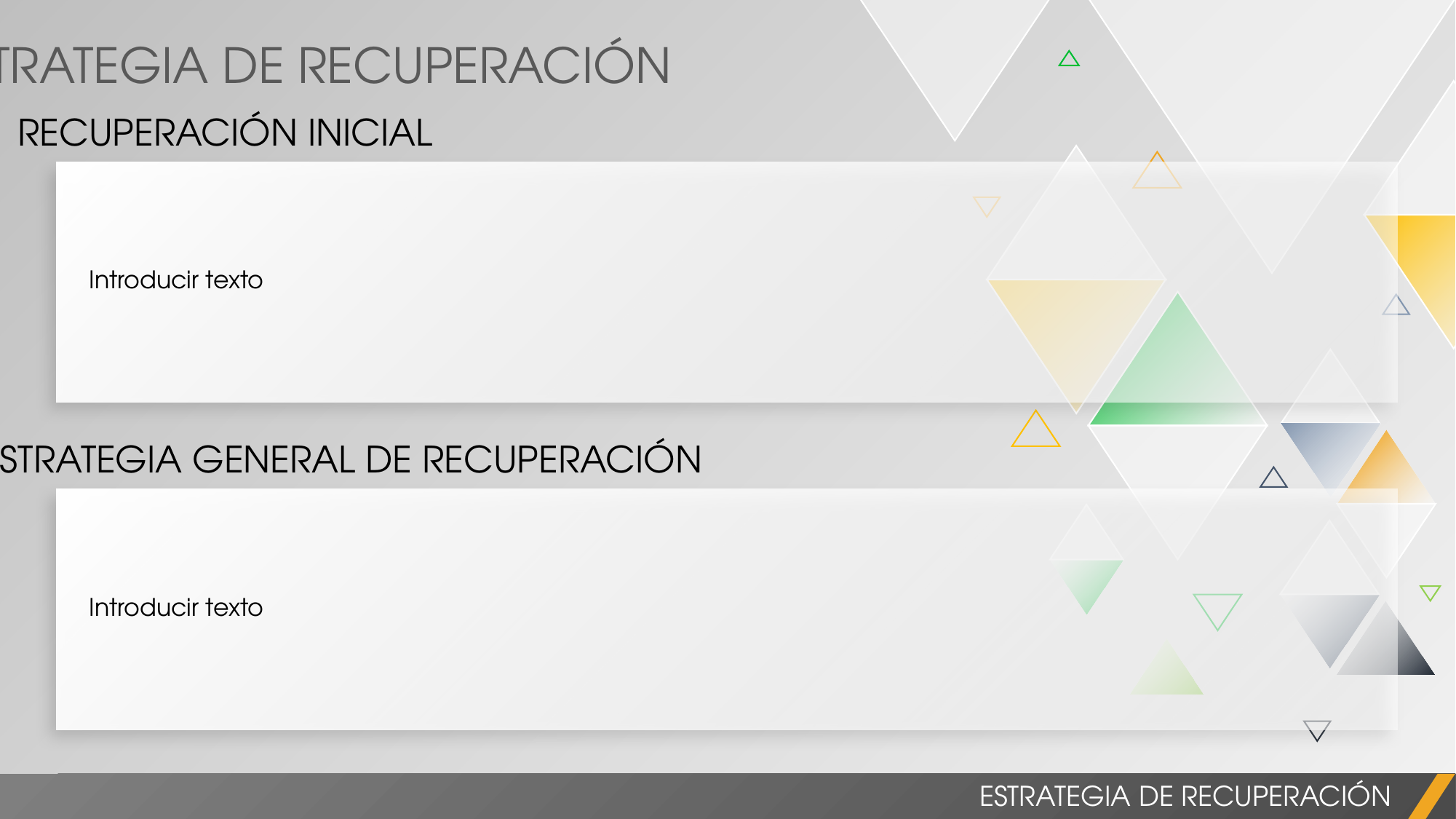

ESTRATEGIA DE RECUPERACIÓN
RECUPERACIÓN INICIAL
| Introducir texto |
| --- |
ESTRATEGIA GENERAL DE RECUPERACIÓN
| Introducir texto |
| --- |
INFORME DEL PROYECTO
ESTRATEGIA DE RECUPERACIÓN